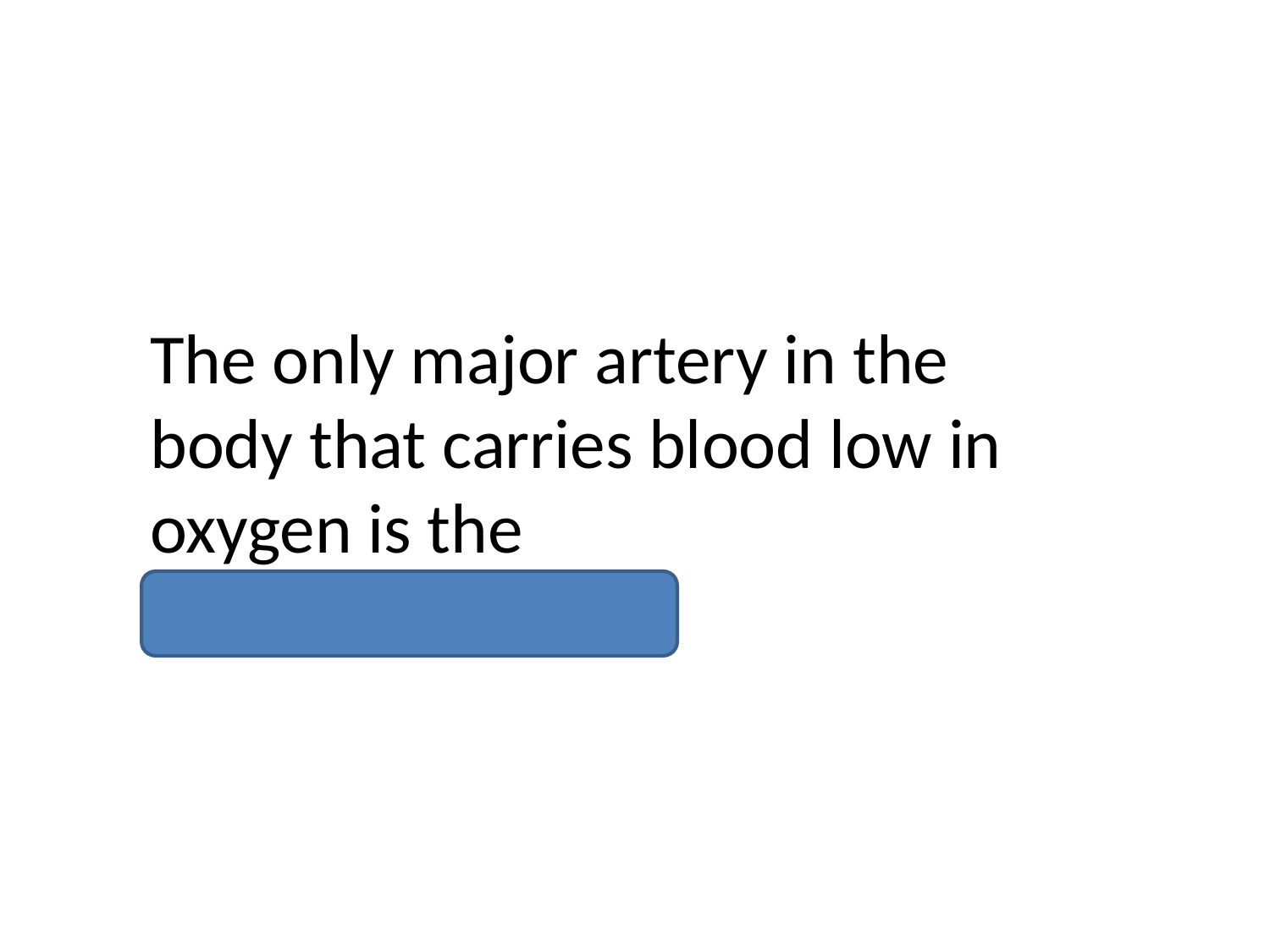

The only major artery in the body that carries blood low in oxygen is the
pulmonary artery.